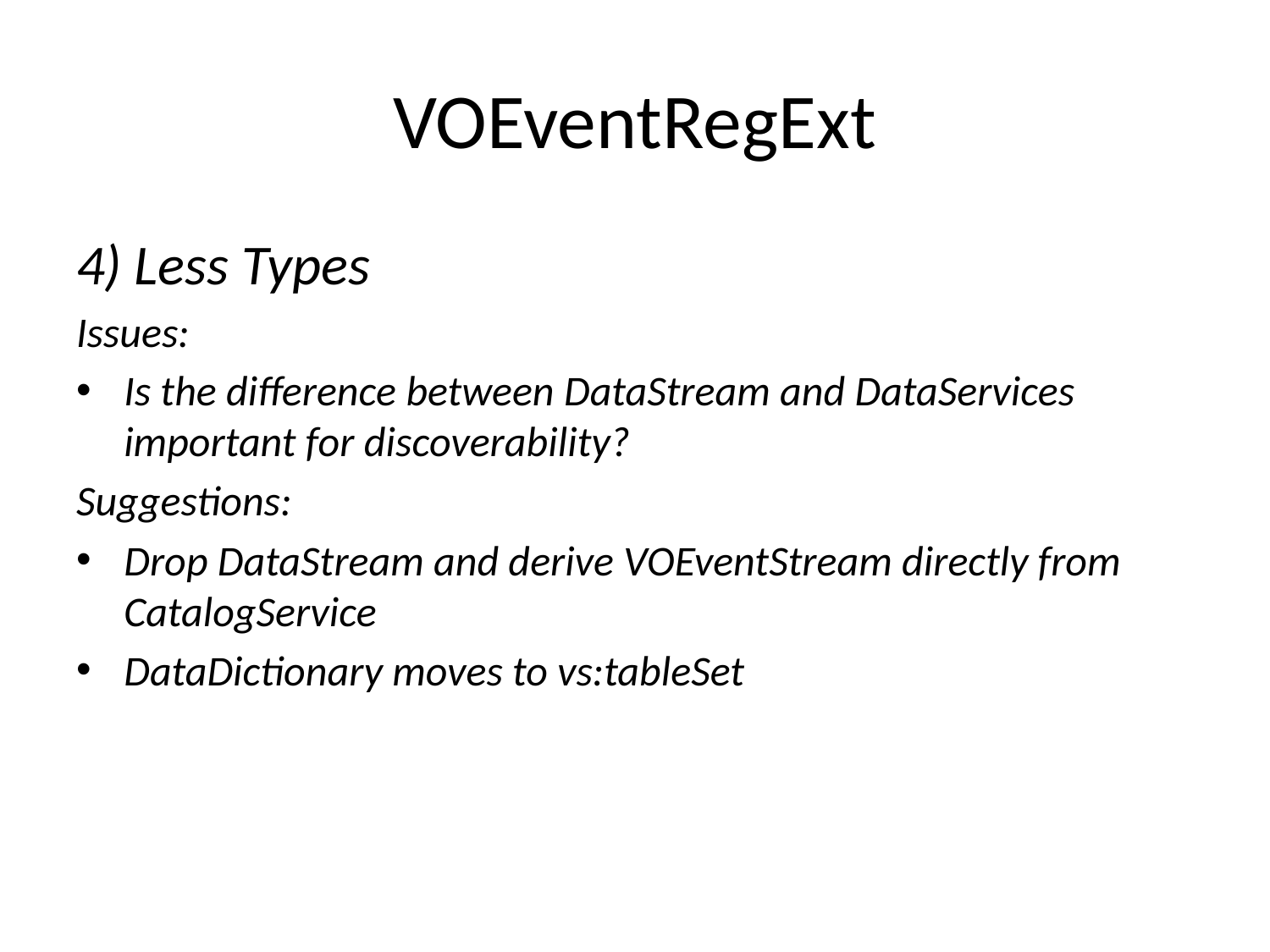

# VOEventRegExt
4) Less Types
Issues:
Is the difference between DataStream and DataServices important for discoverability?
Suggestions:
Drop DataStream and derive VOEventStream directly from CatalogService
DataDictionary moves to vs:tableSet